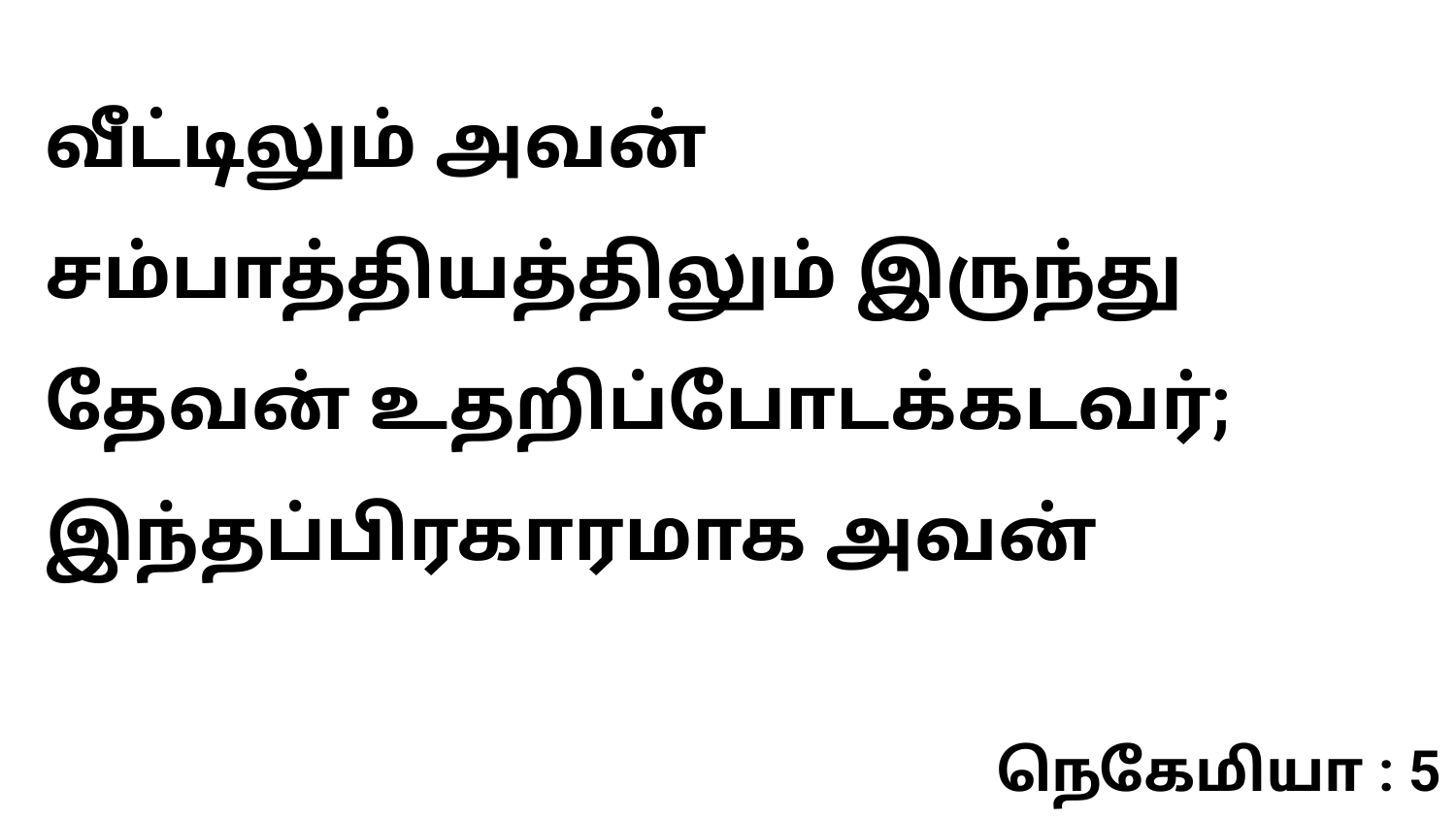

வீட்டிலும் அவன் சம்பாத்தியத்திலும் இருந்து தேவன் உதறிப்போடக்கடவர்; இந்தப்பிரகாரமாக அவன்
நெகேமியா : 5